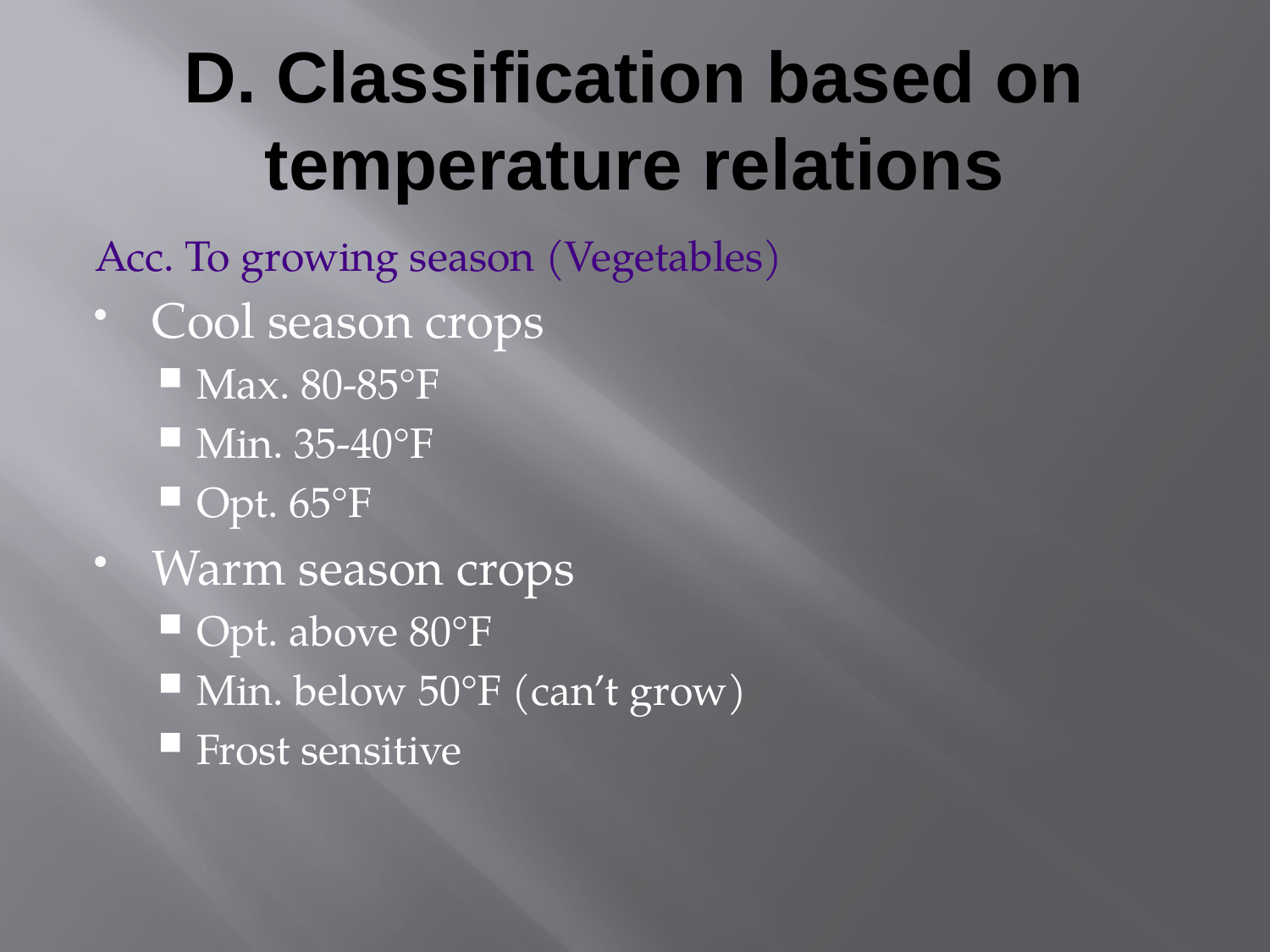

# D. Classification based on temperature relations
Acc. To growing season (Vegetables)
Cool season crops
Max. 80-85°F
Min. 35-40°F
Opt. 65°F
Warm season crops
Opt. above 80°F
Min. below 50°F (can’t grow)
Frost sensitive